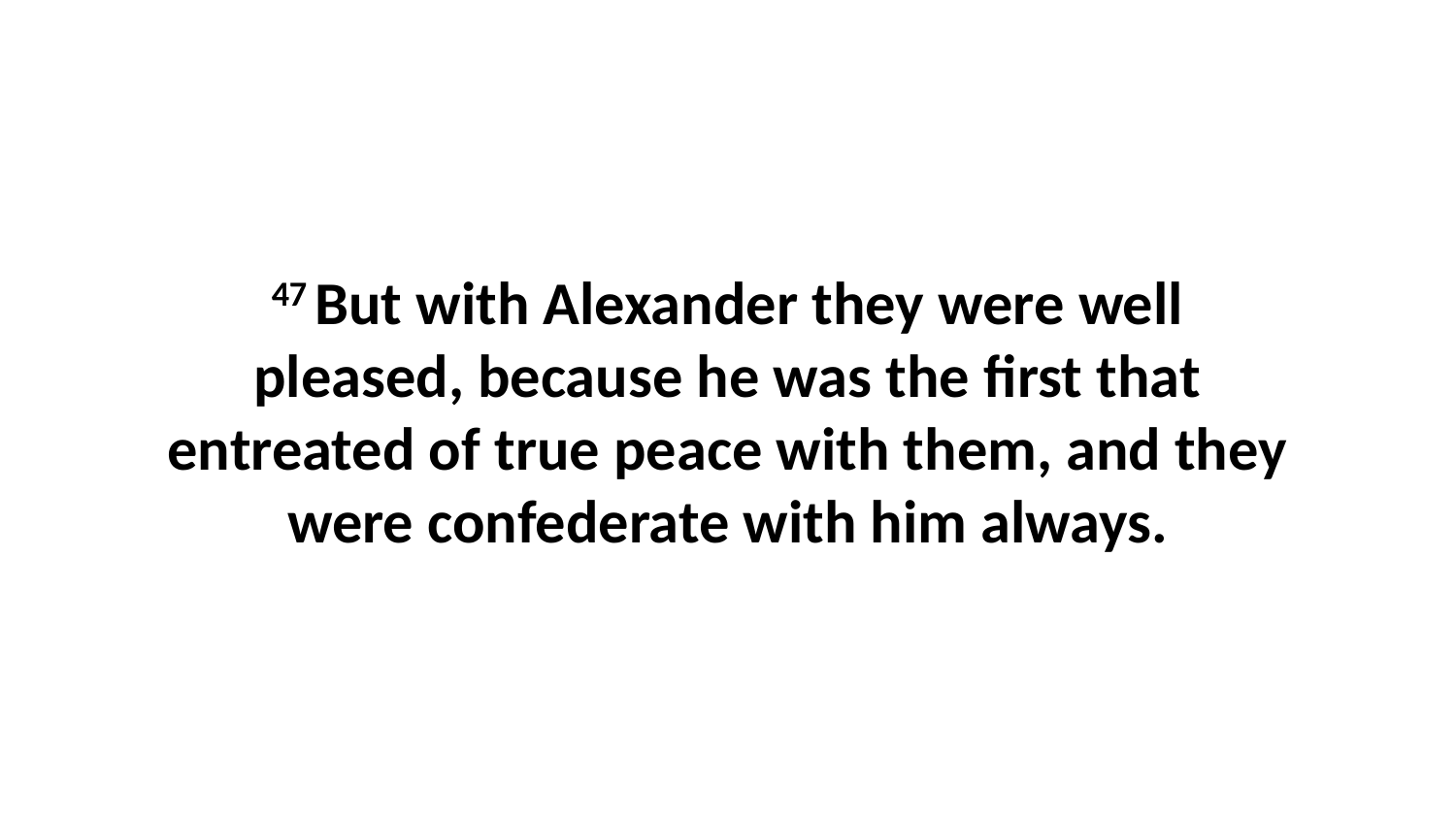

47 But with Alexander they were well pleased, because he was the first that entreated of true peace with them, and they were confederate with him always.